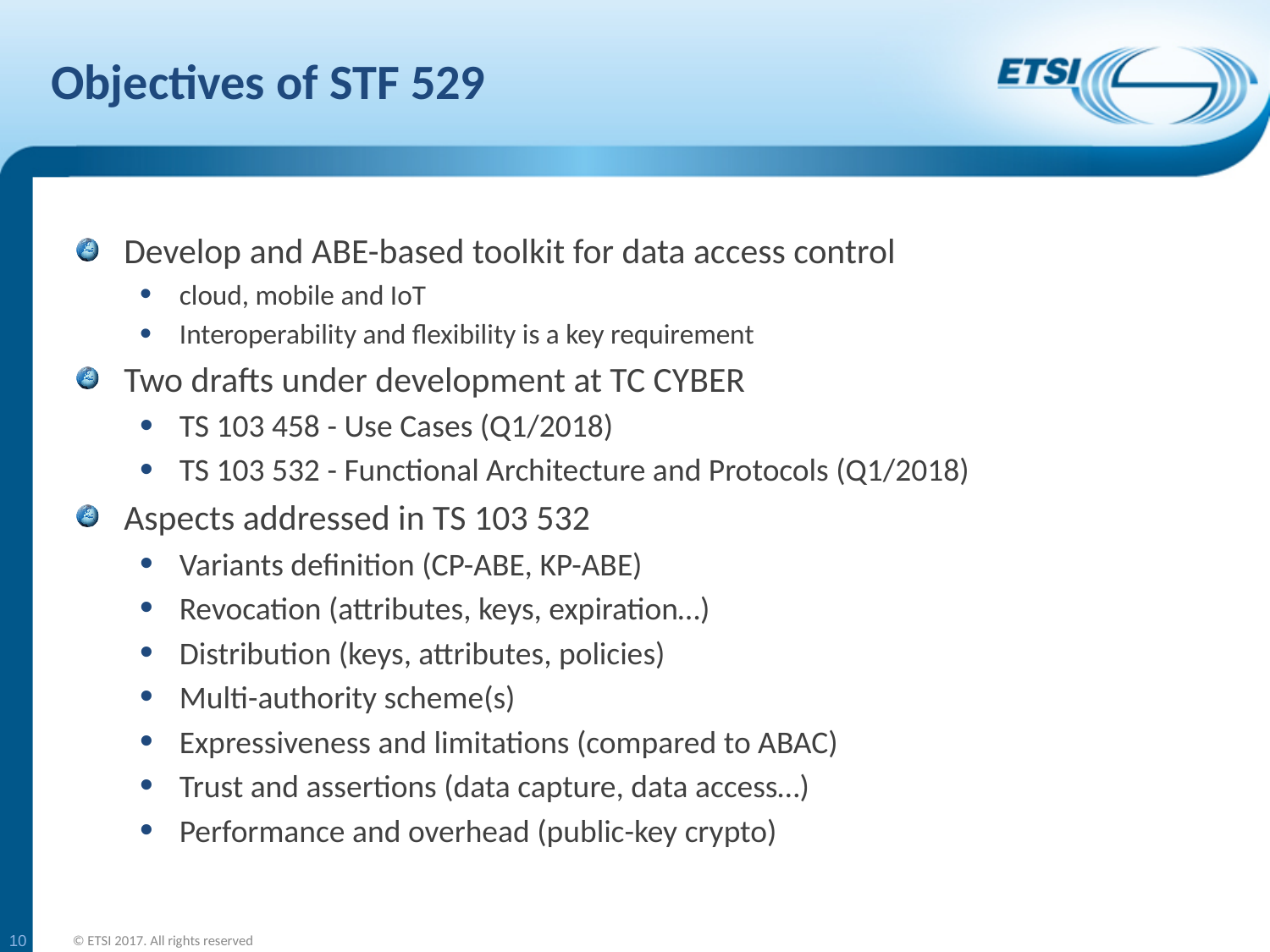

# Objectives of STF 529
Develop and ABE-based toolkit for data access control
cloud, mobile and IoT
Interoperability and flexibility is a key requirement
Two drafts under development at TC CYBER
TS 103 458 - Use Cases (Q1/2018)
TS 103 532 - Functional Architecture and Protocols (Q1/2018)
Aspects addressed in TS 103 532
Variants definition (CP-ABE, KP-ABE)
Revocation (attributes, keys, expiration…)
Distribution (keys, attributes, policies)
Multi-authority scheme(s)
Expressiveness and limitations (compared to ABAC)
Trust and assertions (data capture, data access…)
Performance and overhead (public-key crypto)

10
© ETSI 2017. All rights reserved